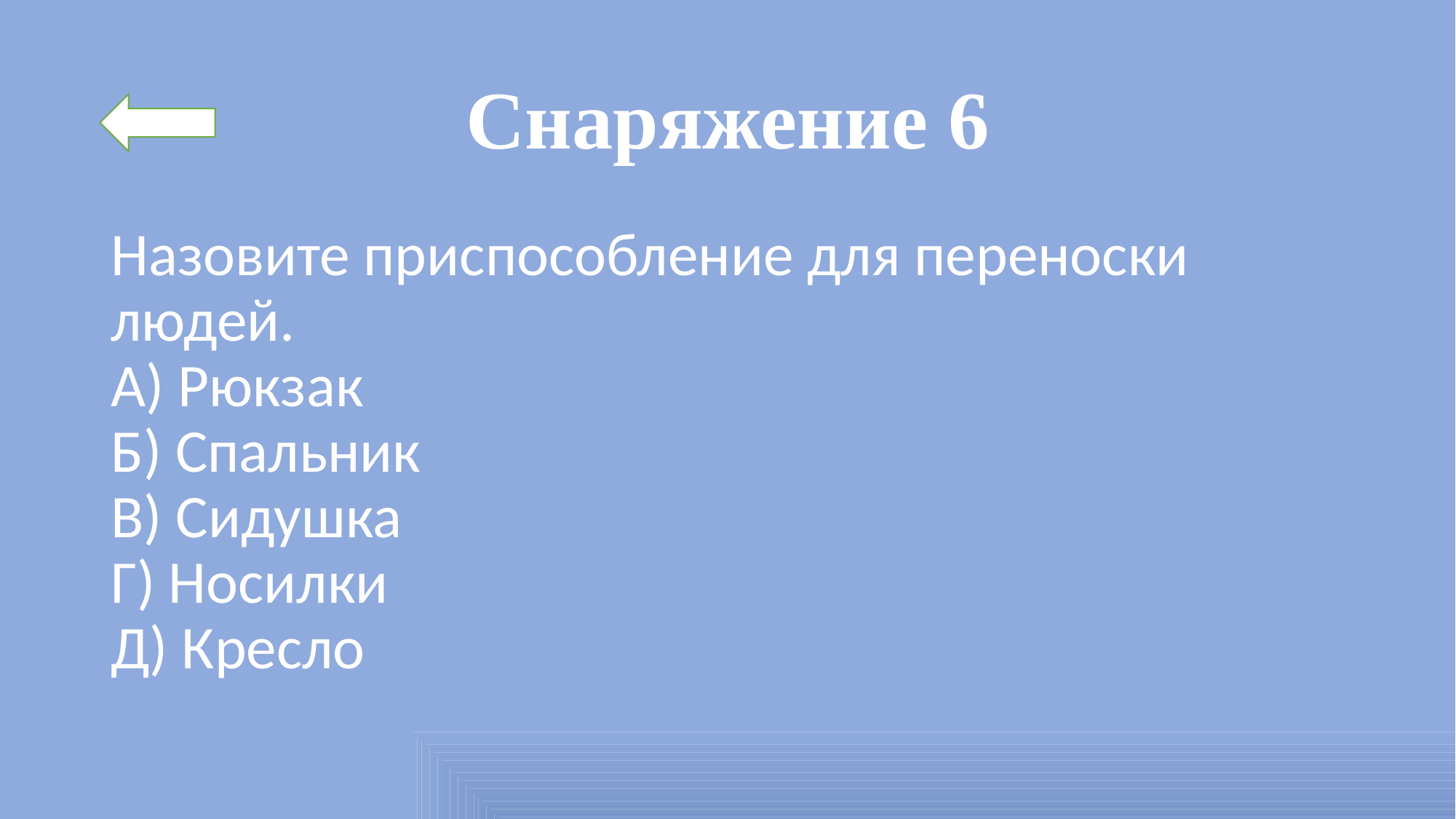

# Снаряжение 6

Назовите приспособление для переноски людей.
А) Рюкзак
Б) Спальник
В) Сидушка
Г) Носилки
Д) Кресло